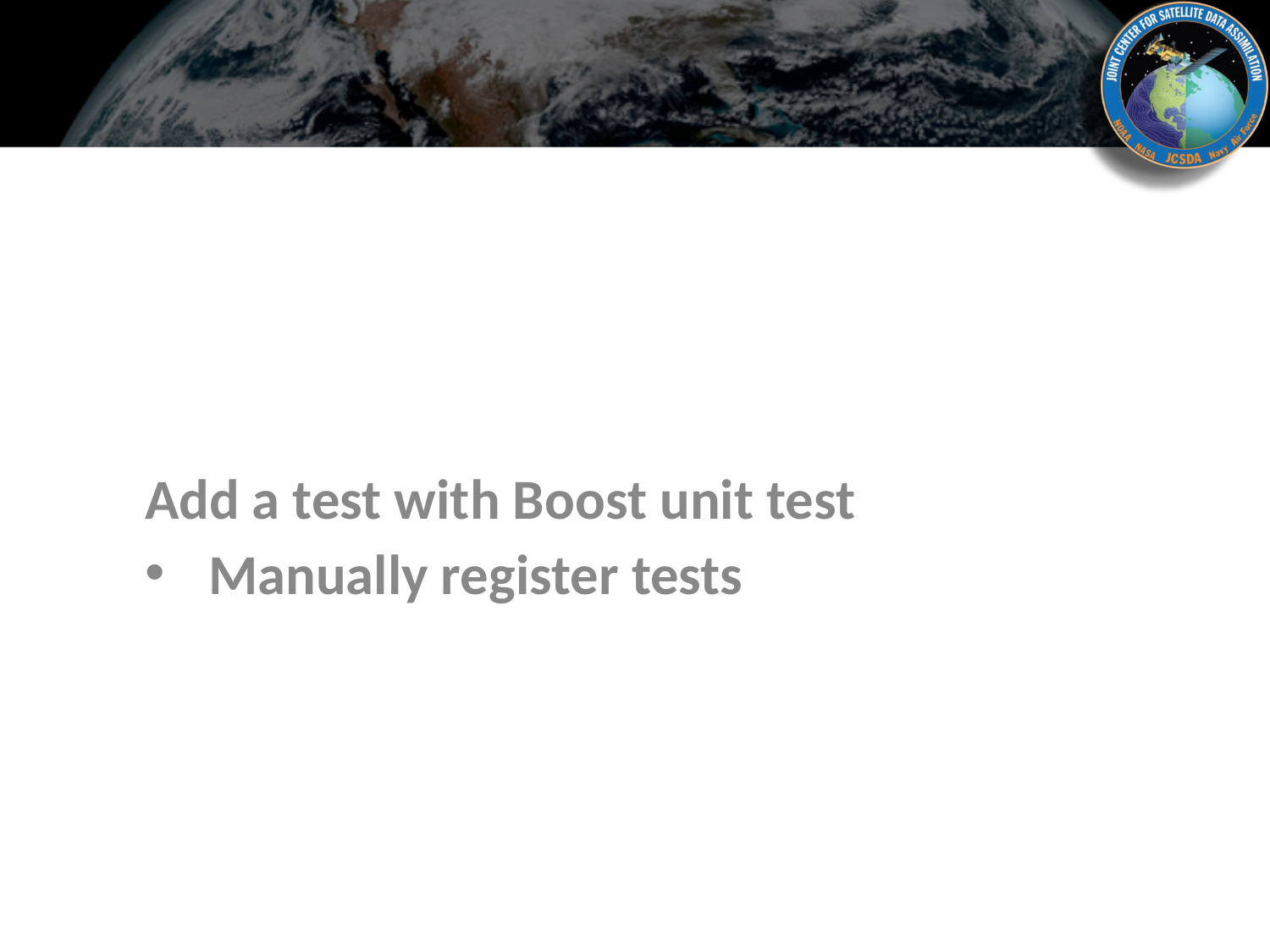

Add a test with Boost unit test
Manually register tests
#